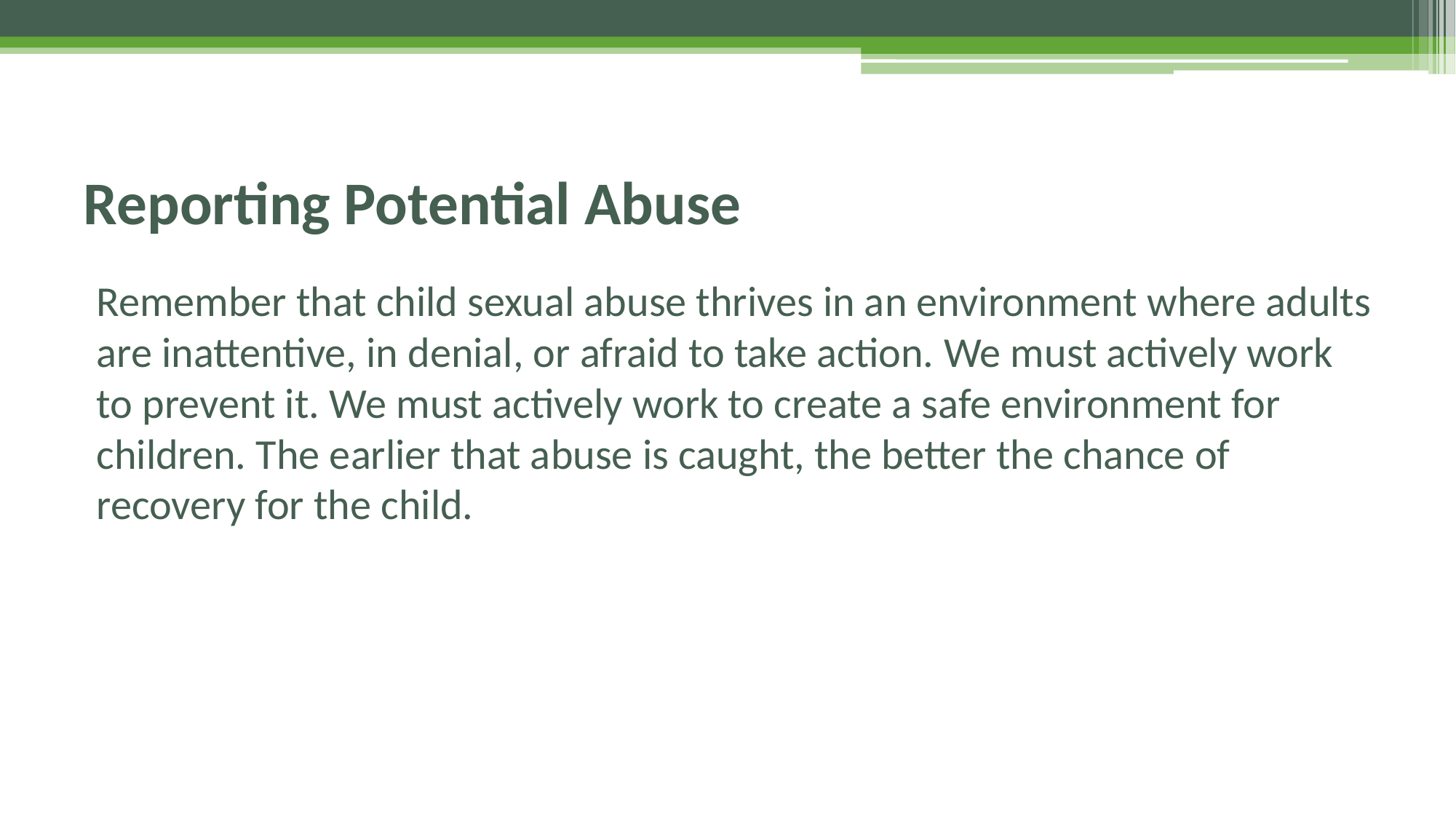

# Reporting Potential Abuse
Remember that child sexual abuse thrives in an environment where adults are inattentive, in denial, or afraid to take action. We must actively work to prevent it. We must actively work to create a safe environment for children. The earlier that abuse is caught, the better the chance of recovery for the child.